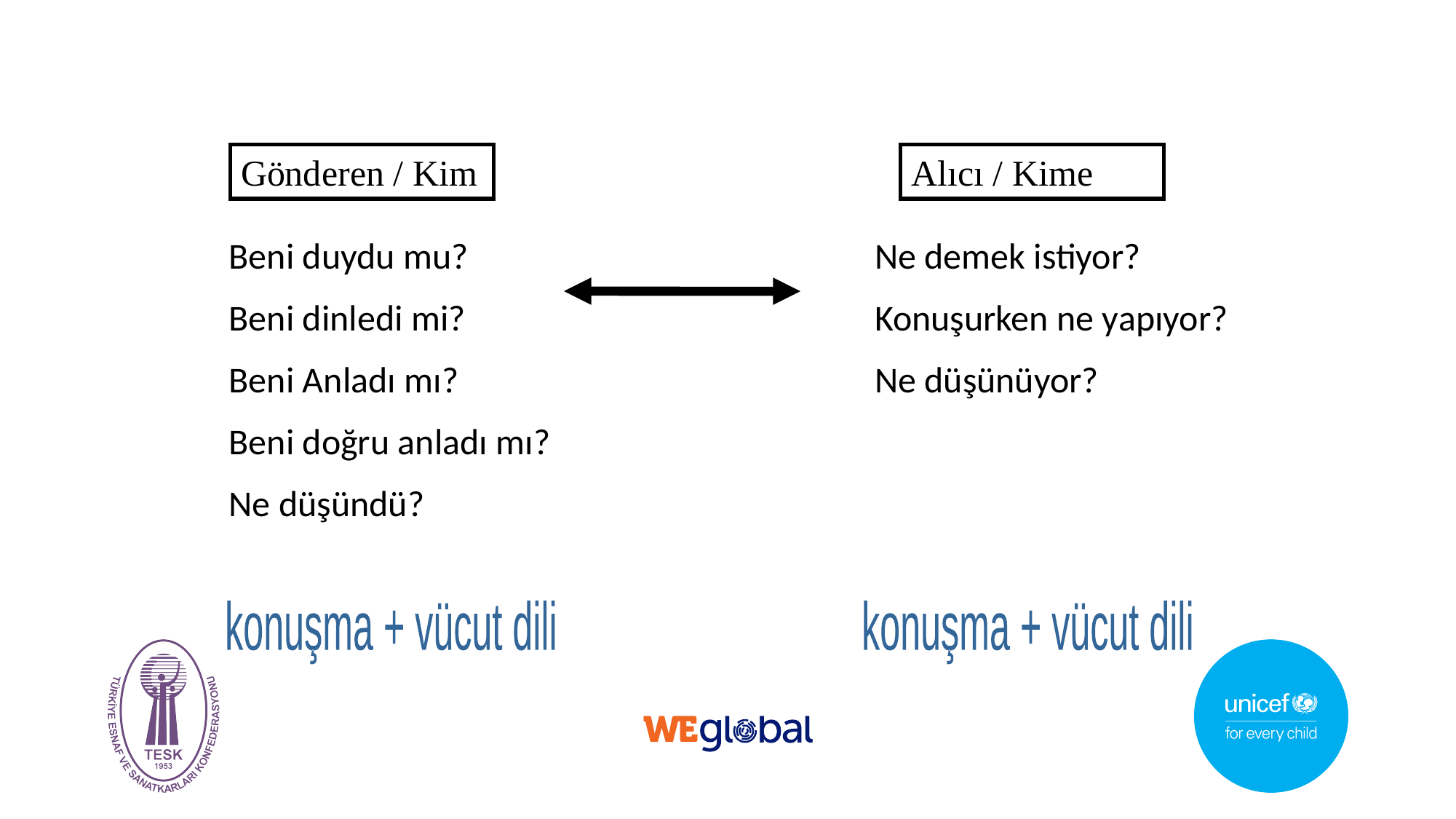

Gönderen / Kim
Alıcı / Kime
Beni duydu mu?
Beni dinledi mi?
Beni Anladı mı?
Beni doğru anladı mı?
Ne düşündü?
Ne demek istiyor?
Konuşurken ne yapıyor?
Ne düşünüyor?

konuşma + vücut dili
konuşma + vücut dili